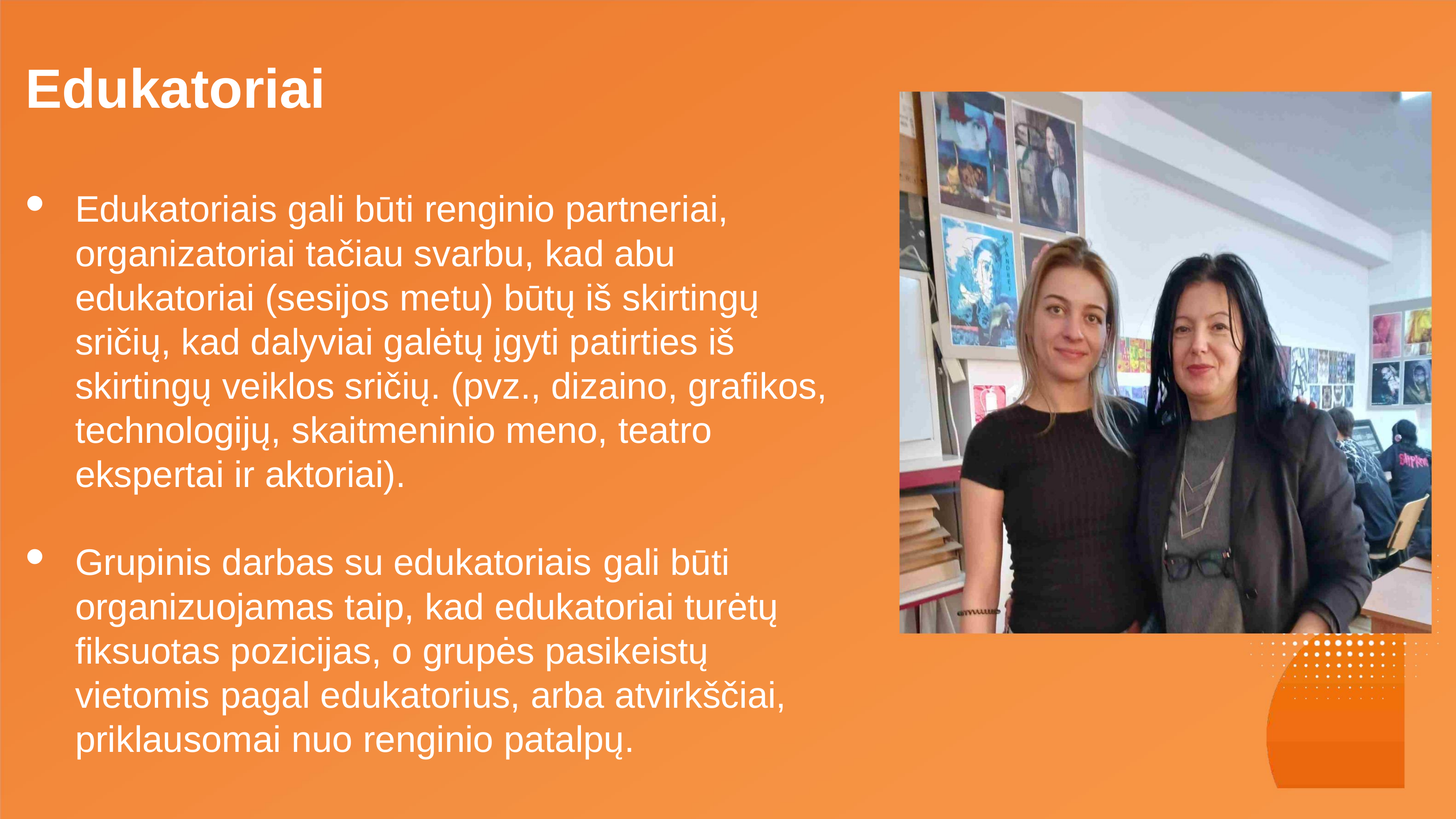

Edukatoriai
• Edukatoriais gali būti renginio partneriai,
organizatoriai tačiau svarbu, kad abu
edukatoriai (sesijos metu) būtų iš skirtingų
sričių, kad dalyviai galėtų įgyti patirties iš
skirtingų veiklos sričių. (pvz., dizaino, grafikos,
technologijų, skaitmeninio meno, teatro
ekspertai ir aktoriai).
• Grupinis darbas su edukatoriais gali būti
organizuojamas taip, kad edukatoriai turėtų
fiksuotas pozicijas, o grupės pasikeistų
vietomis pagal edukatorius, arba atvirkščiai,
priklausomai nuo renginio patalpų.